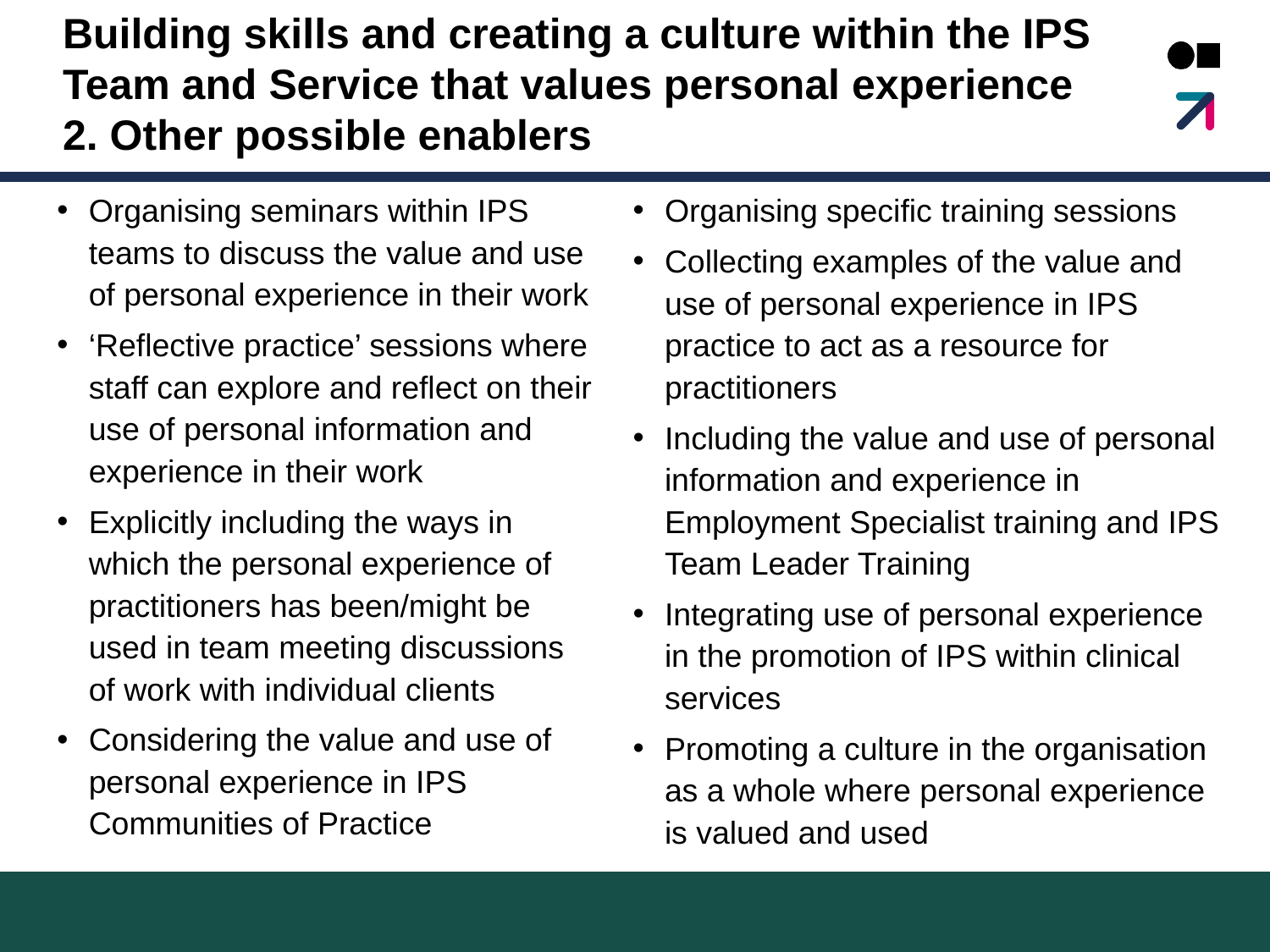

# Building skills and creating a culture within the IPS Team and Service that values personal experience 2. Other possible enablers
Organising seminars within IPS teams to discuss the value and use of personal experience in their work
‘Reflective practice’ sessions where staff can explore and reflect on their use of personal information and experience in their work
Explicitly including the ways in which the personal experience of practitioners has been/might be used in team meeting discussions of work with individual clients
Considering the value and use of personal experience in IPS Communities of Practice

Organising specific training sessions
Collecting examples of the value and use of personal experience in IPS practice to act as a resource for practitioners
Including the value and use of personal information and experience in Employment Specialist training and IPS Team Leader Training
Integrating use of personal experience in the promotion of IPS within clinical services
Promoting a culture in the organisation as a whole where personal experience is valued and used